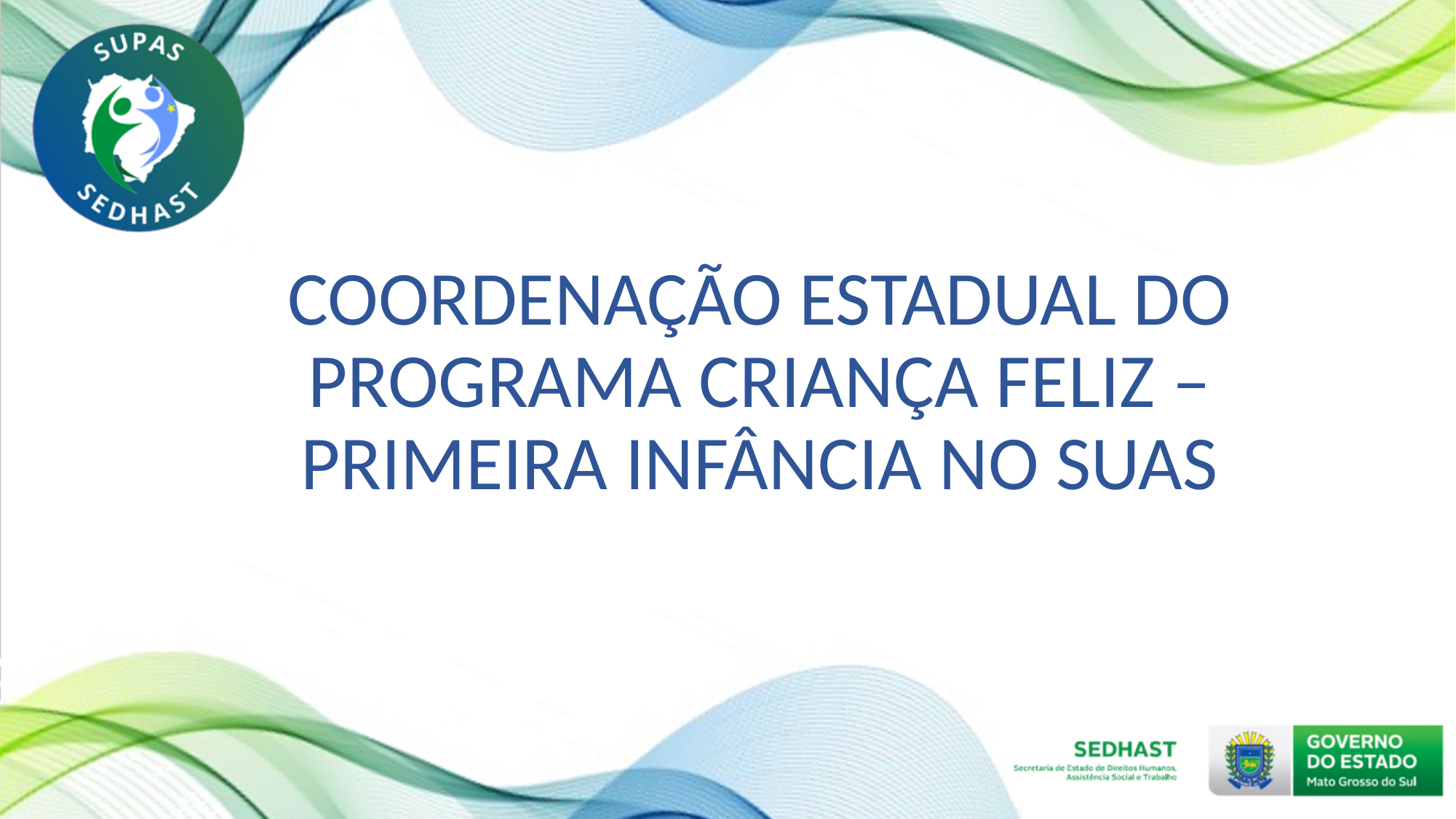

# COORDENAÇÃO ESTADUAL DO PROGRAMA CRIANÇA FELIZ – PRIMEIRA INFÂNCIA NO SUAS